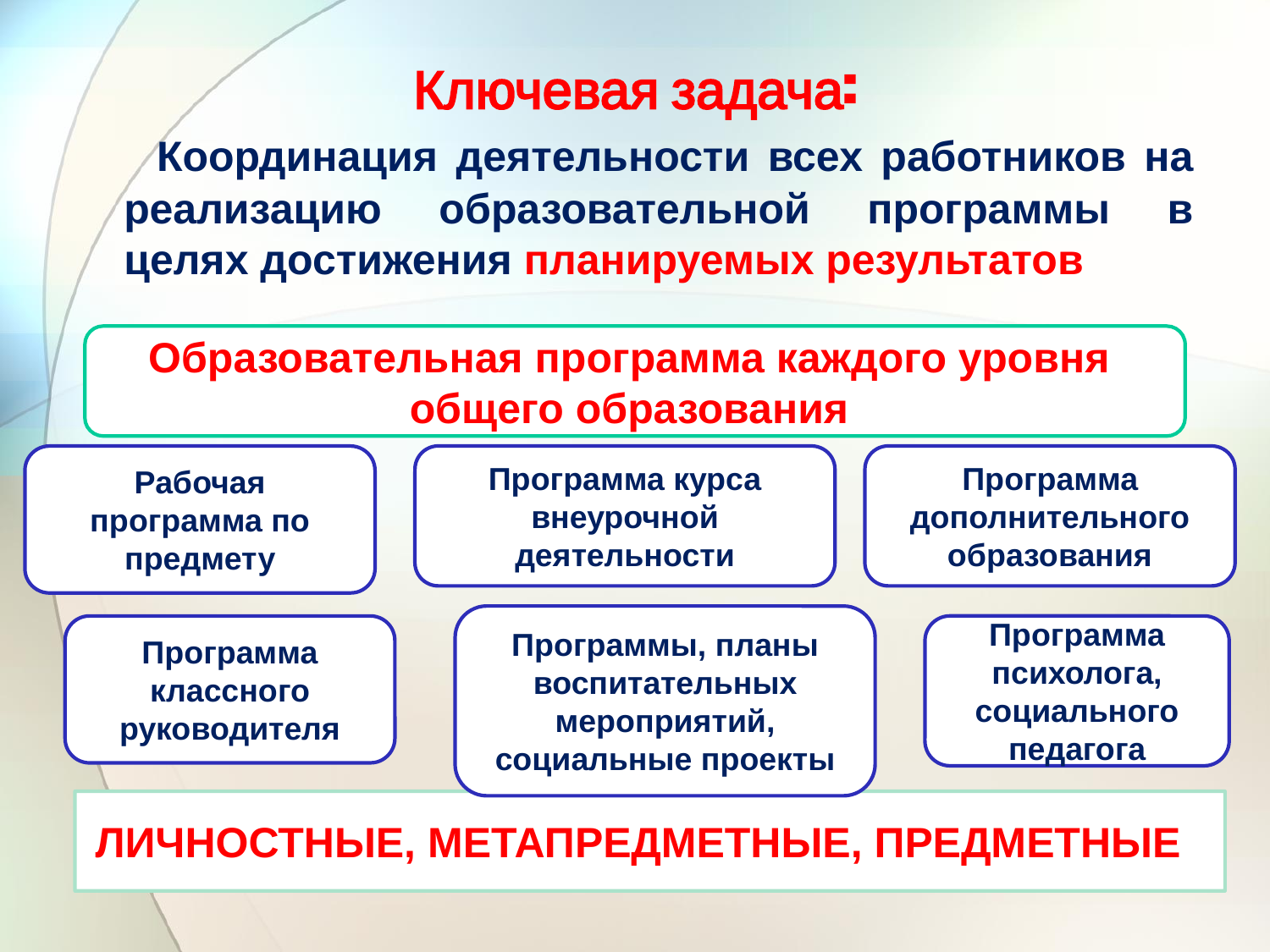

# Ключевая задача:
    Координация деятельности всех работников на реализацию образовательной программы в целях достижения планируемых результатов

Образовательная программа каждого уровня
общего образования
Рабочая программа по предмету
Программа курса внеурочной деятельности
Программа дополнительного образования
Программы, планы воспитательных мероприятий, социальные проекты
Программа классного руководителя
Программа психолога, социального педагога
ЛИЧНОСТНЫЕ, МЕТАПРЕДМЕТНЫЕ, ПРЕДМЕТНЫЕ